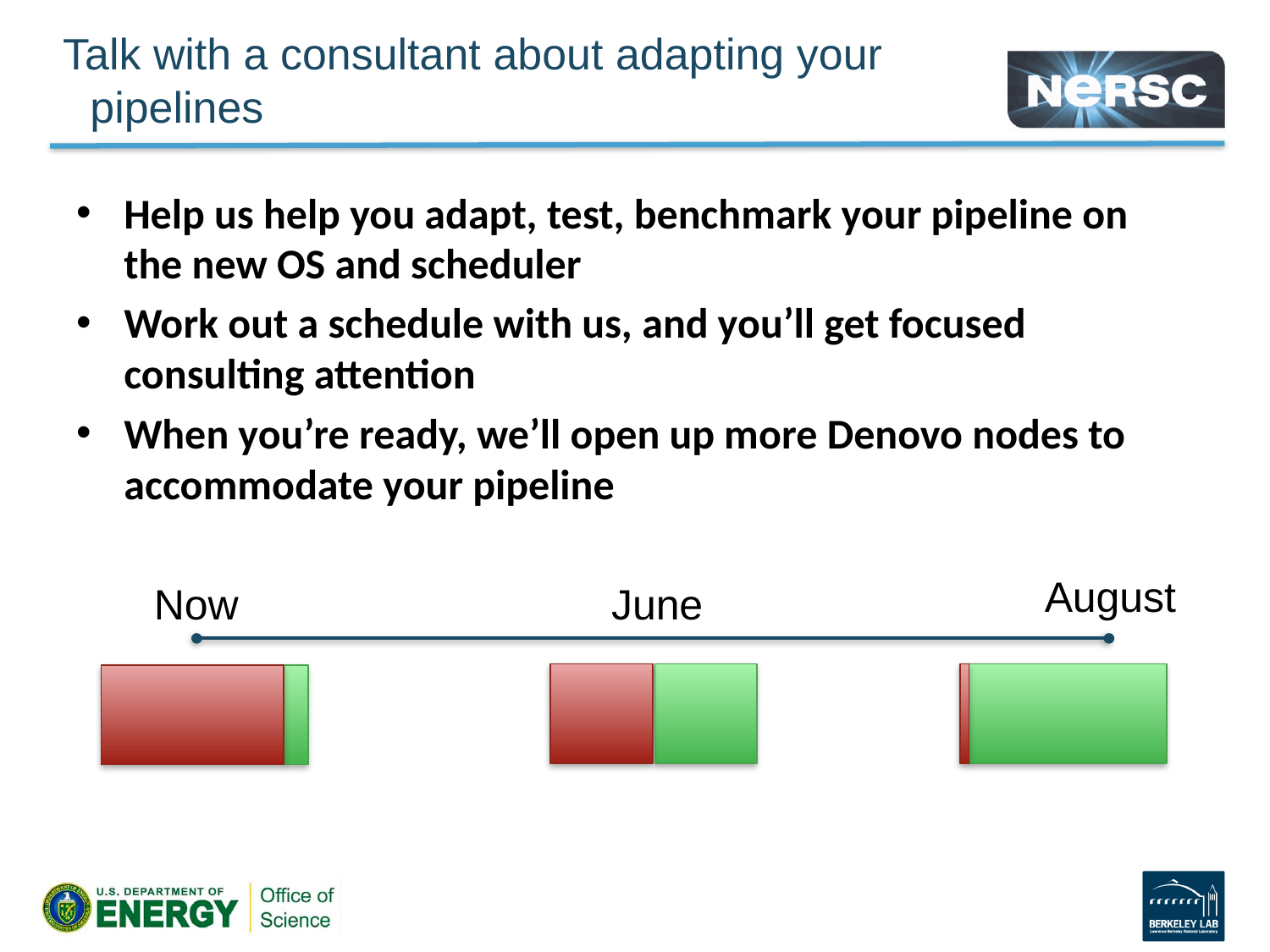

# Talk with a consultant about adapting your pipelines
Help us help you adapt, test, benchmark your pipeline on the new OS and scheduler
Work out a schedule with us, and you’ll get focused consulting attention
When you’re ready, we’ll open up more Denovo nodes to accommodate your pipeline

August
June
Now